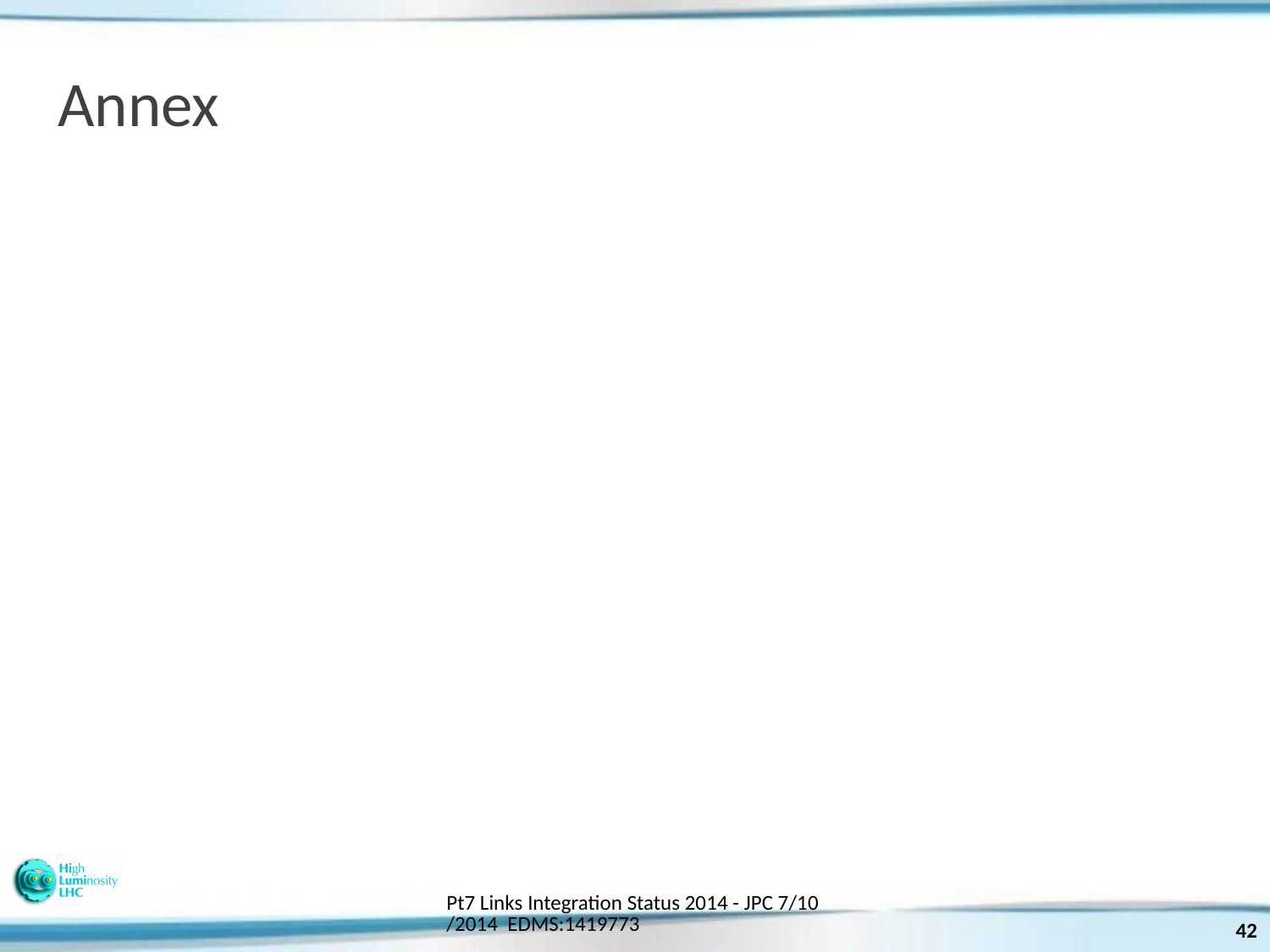

# Annex

Pt7 Links Integration Status 2014 - JPC 7/10/2014  EDMS:1419773
42